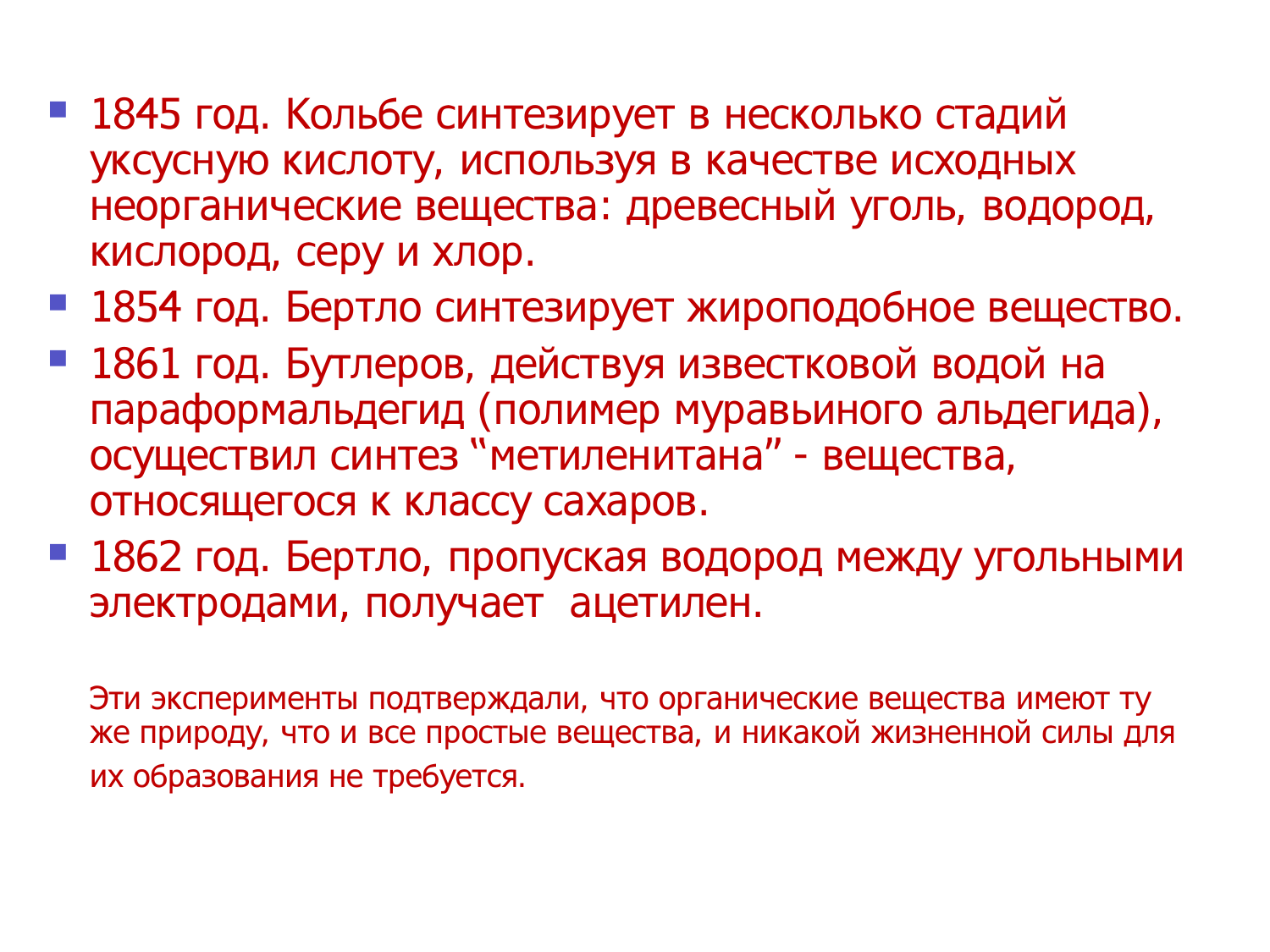

1845 год. Кольбе синтезирует в несколько стадий уксусную кислоту, используя в качестве исходных неорганические вещества: древесный уголь, водород, кислород, серу и хлор.
1854 год. Бертло синтезирует жироподобное вещество.
1861 год. Бутлеров, действуя известковой водой на параформальдегид (полимер муравьиного альдегида), осуществил синтез “метиленитана” - вещества, относящегося к классу сахаров.
1862 год. Бертло, пропуская водород между угольными электродами, получает  ацетилен.

	Эти эксперименты подтверждали, что органические вещества имеют ту же природу, что и все простые вещества, и никакой жизненной силы для их образования не требуется.